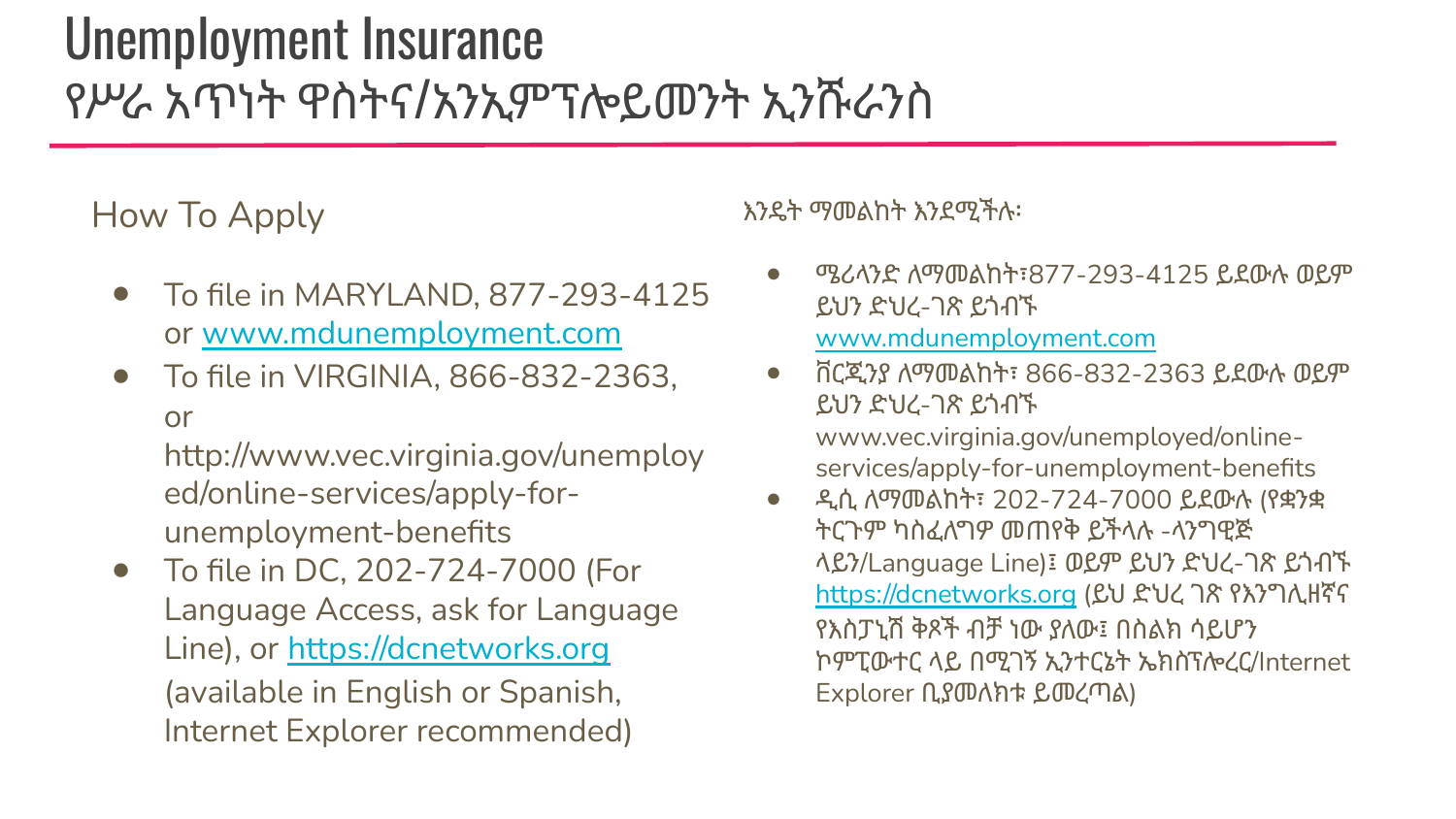

Unemployment Insurance
የሥራ አጥነት ዋስትና/አንኢምፕሎይመንት ኢንሹራንስ

እንዴት ማመልከት እንደሚችሉ፡

ሜሪላንድ ለማመልከት፣877-293-4125 ይደውሉ ወይም ይህን ድህረ-ገጽ ይጎብኙ www.mdunemployment.com
ቨርጂንያ ለማመልከት፣ 866-832-2363 ይደውሉ ወይም ይህን ድህረ-ገጽ ይጎብኙ www.vec.virginia.gov/unemployed/online-services/apply-for-unemployment-benefits
ዲሲ ለማመልከት፣ 202-724-7000 ይደውሉ (የቋንቋ ትርጉም ካስፈለግዎ መጠየቅ ይችላሉ -ላንግዊጅ ላይን/Language Line)፤ ወይም ይህን ድህረ-ገጽ ይጎብኙ https://dcnetworks.org (ይህ ድህረ ገጽ የእንግሊዘኛና የእስፓኒሽ ቅጾች ብቻ ነው ያለው፤ በስልክ ሳይሆን ኮምፒውተር ላይ በሚገኝ ኢንተርኔት ኤክስፕሎረር/Internet Explorer ቢያመለክቱ ይመረጣል)
How To Apply

To file in MARYLAND, 877-293-4125 or www.mdunemployment.com
To file in VIRGINIA, 866-832-2363, or http://www.vec.virginia.gov/unemployed/online-services/apply-for-unemployment-benefits
To file in DC, 202-724-7000 (For Language Access, ask for Language Line), or https://dcnetworks.org (available in English or Spanish, Internet Explorer recommended)